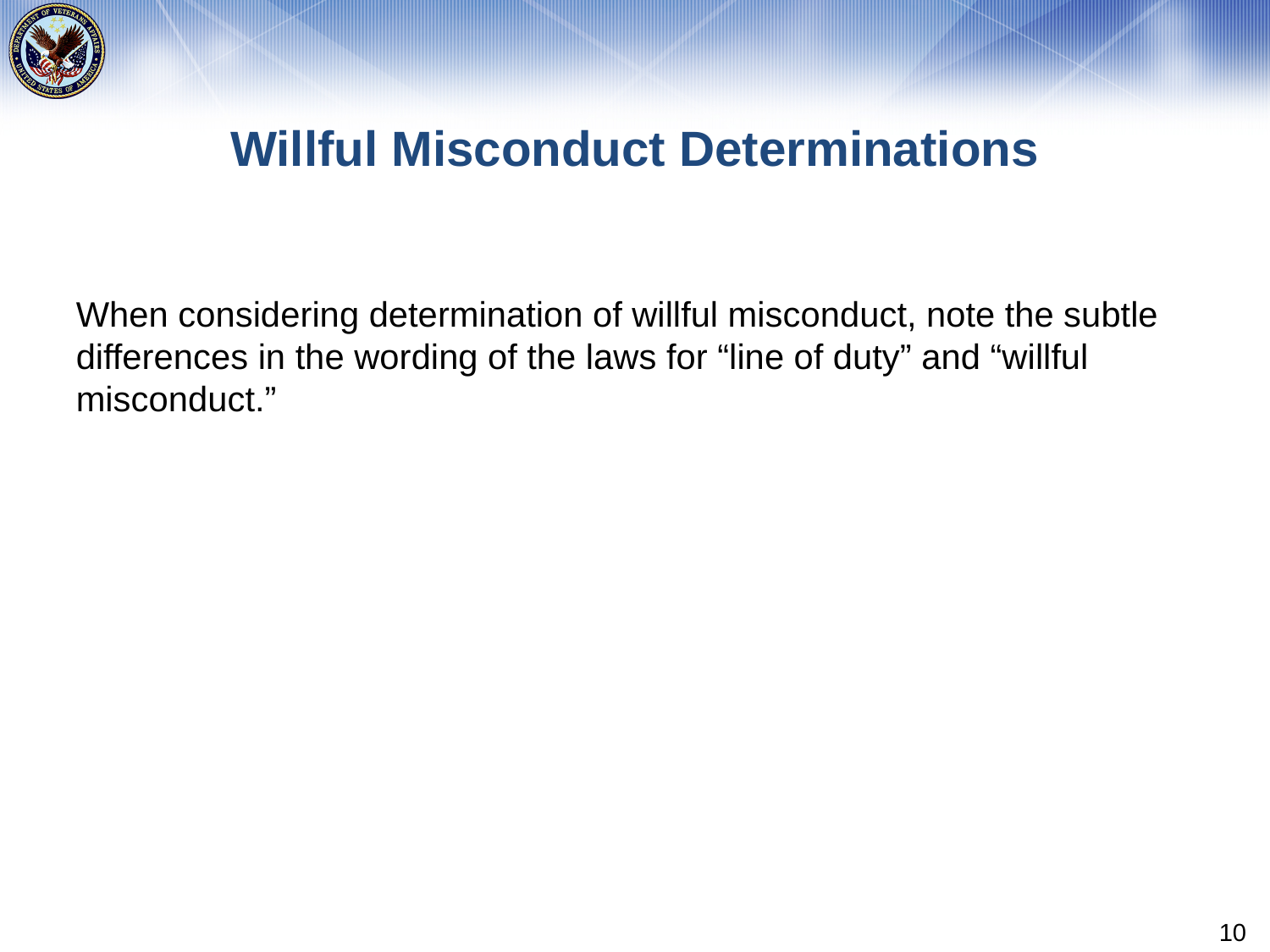

# Willful Misconduct Determinations
When considering determination of willful misconduct, note the subtle differences in the wording of the laws for “line of duty” and “willful misconduct.”
10